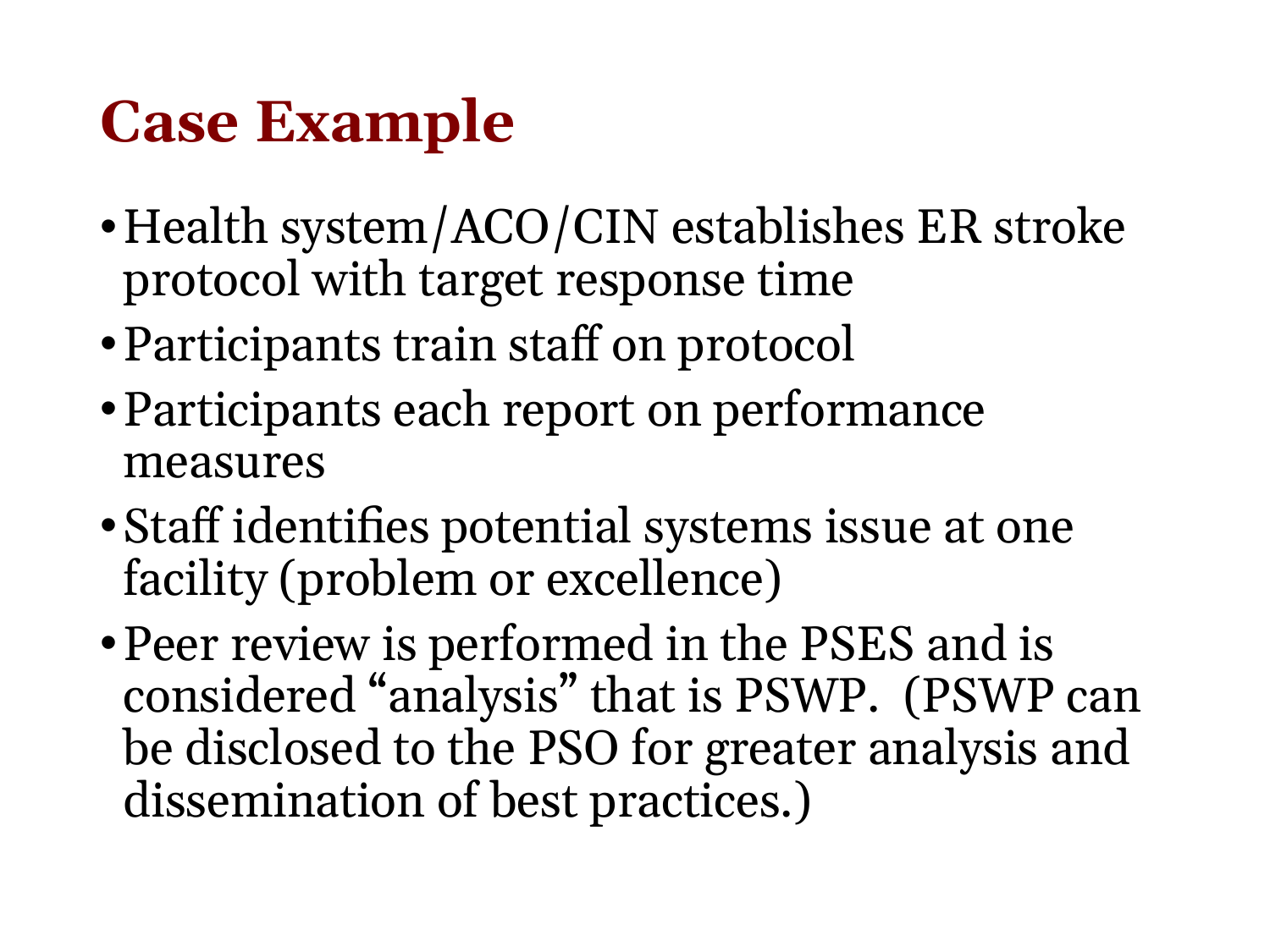

# Case Example
Health system/ACO/CIN establishes ER stroke protocol with target response time
Participants train staff on protocol
Participants each report on performance measures
Staff identifies potential systems issue at one facility (problem or excellence)
Peer review is performed in the PSES and is considered “analysis” that is PSWP.  (PSWP can be disclosed to the PSO for greater analysis and dissemination of best practices.)